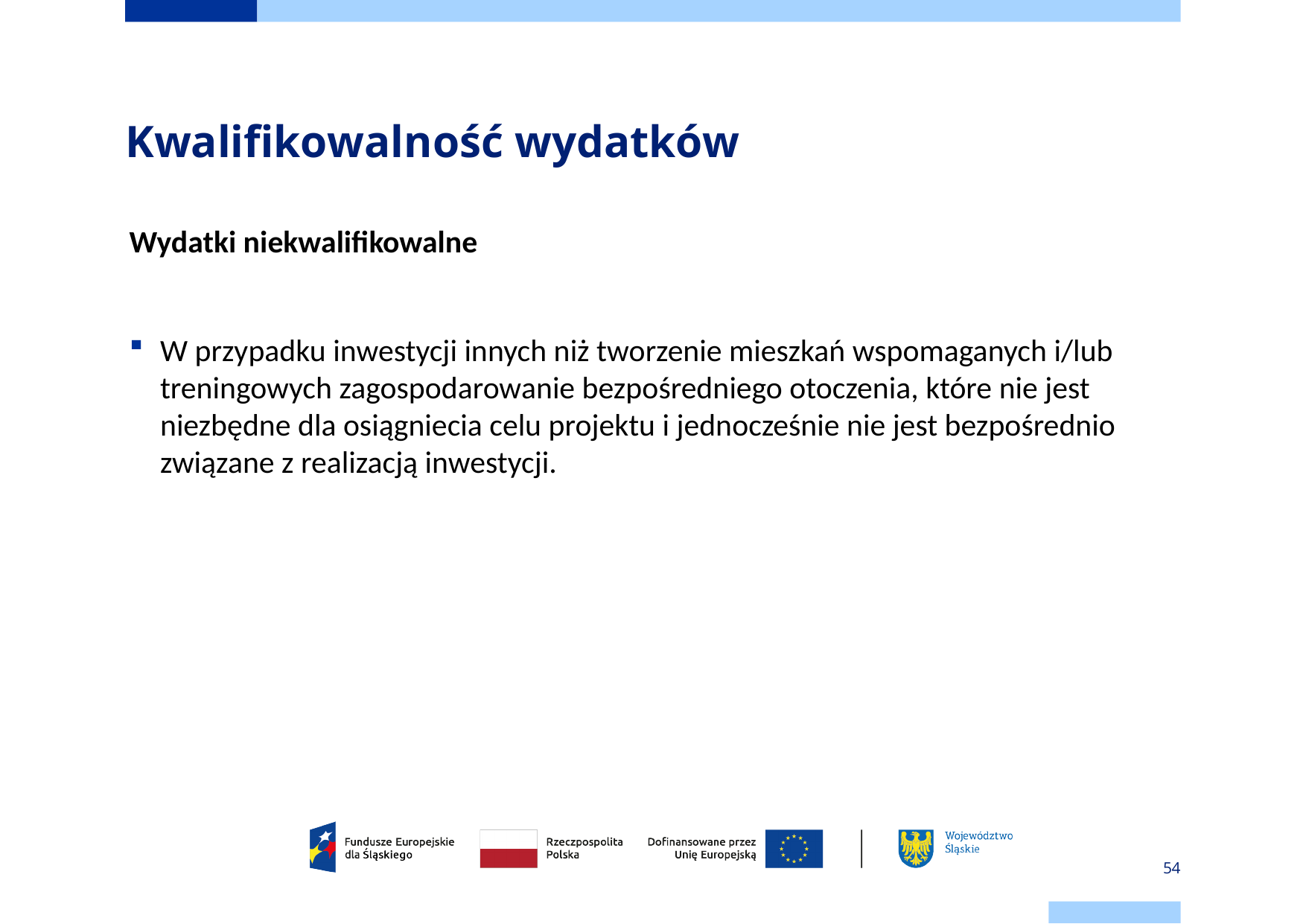

# Kwalifikowalność wydatków

Wydatki niekwalifikowalne

W przypadku inwestycji innych niż tworzenie mieszkań wspomaganych i/lub treningowych zagospodarowanie bezpośredniego otoczenia, które nie jest niezbędne dla osiągniecia celu projektu i jednocześnie nie jest bezpośrednio związane z realizacją inwestycji.

54